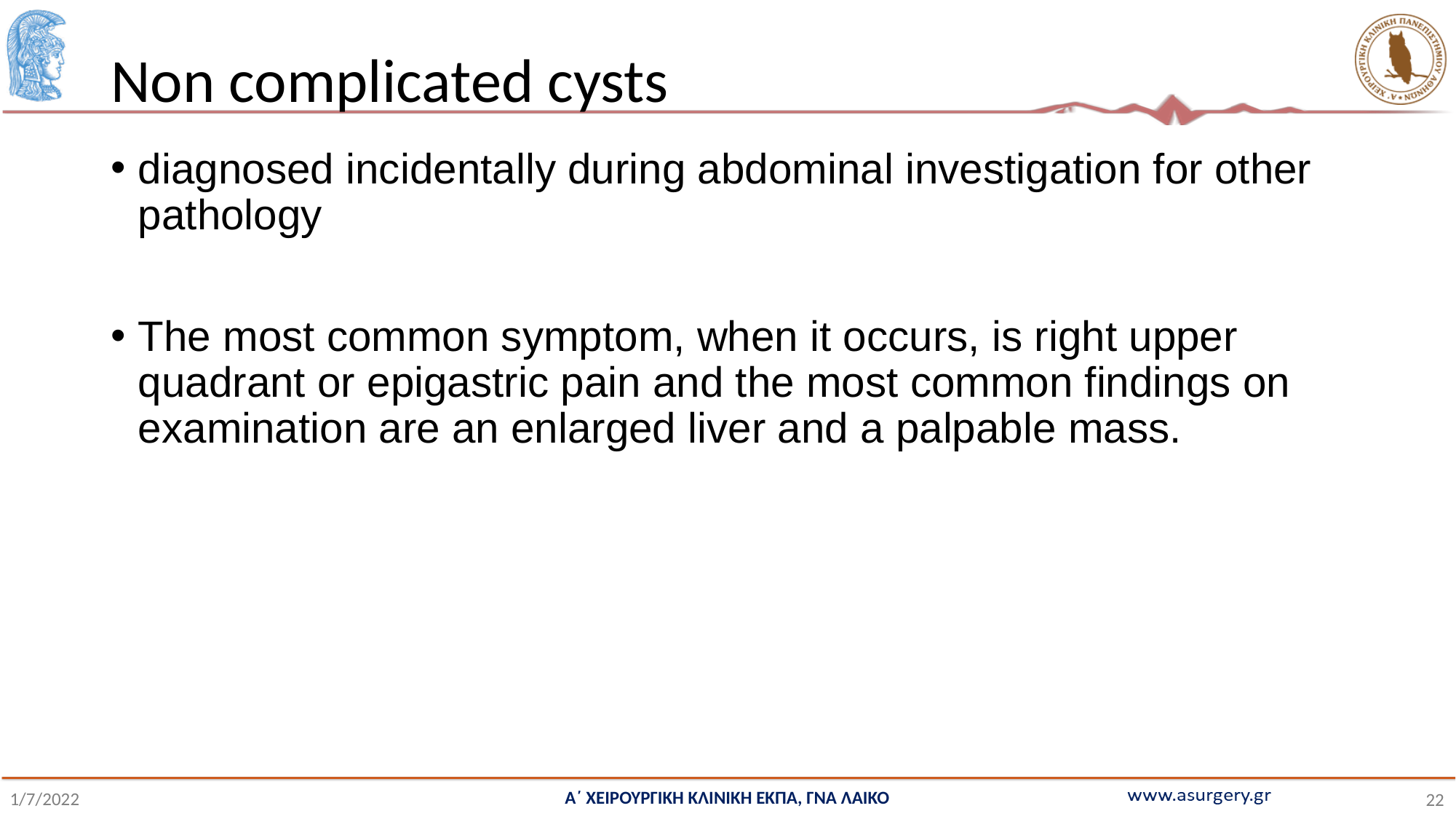

# Non complicated cysts
diagnosed incidentally during abdominal investigation for other pathology

The most common symptom, when it occurs, is right upper quadrant or epigastric pain and the most common findings on examination are an enlarged liver and a palpable mass.

Α΄ ΧΕΙΡΟΥΡΓΙΚΗ ΚΛΙΝΙΚΗ ΕΚΠΑ, ΓΝΑ ΛΑΙΚΟ
1/7/2022
22